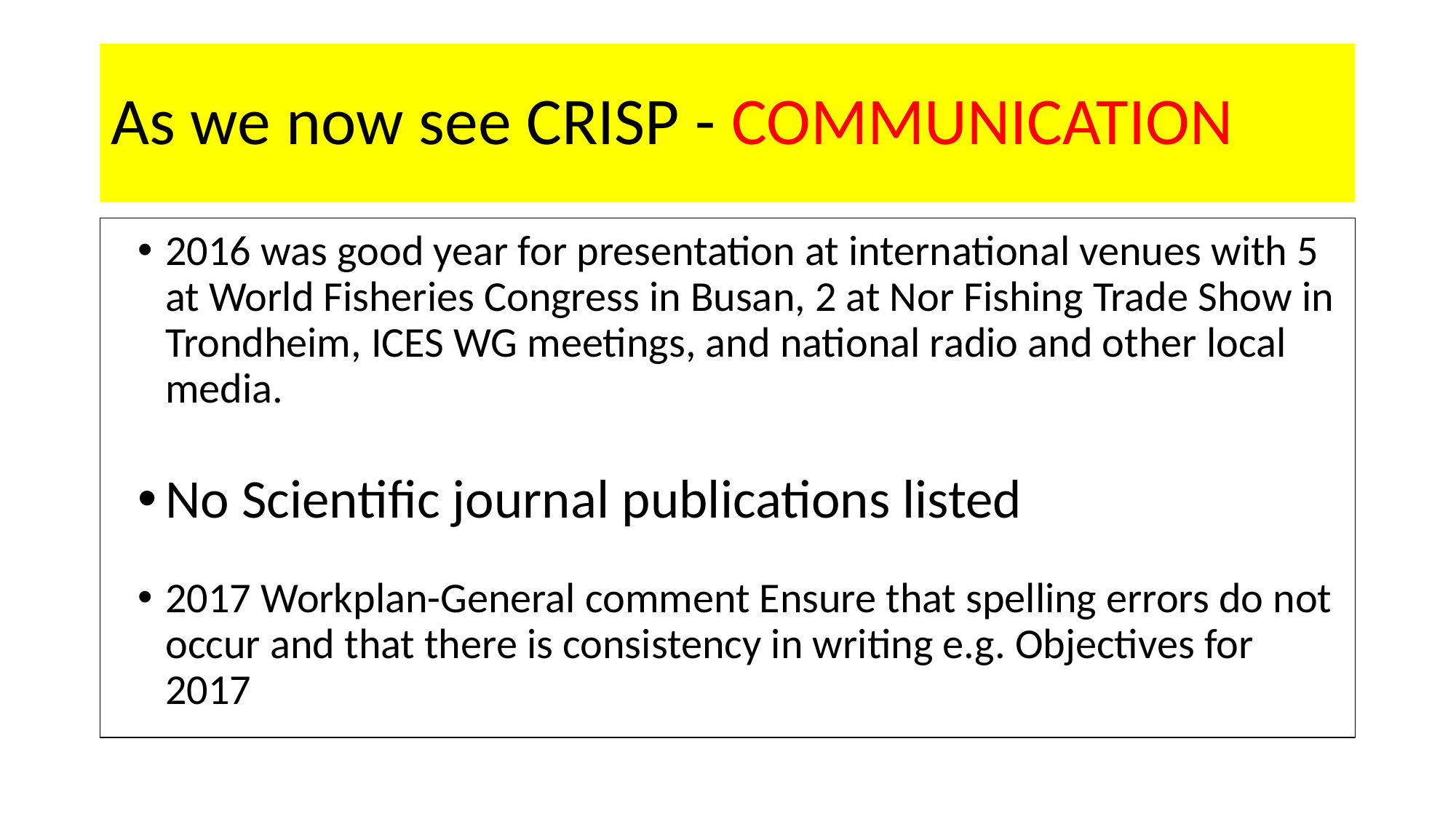

# As we now see CRISP - COMMUNICATION
2016 was good year for presentation at international venues with 5 at World Fisheries Congress in Busan, 2 at Nor Fishing Trade Show in Trondheim, ICES WG meetings, and national radio and other local media.

No Scientific journal publications listed

2017 Workplan-General comment Ensure that spelling errors do not occur and that there is consistency in writing e.g. Objectives for 2017